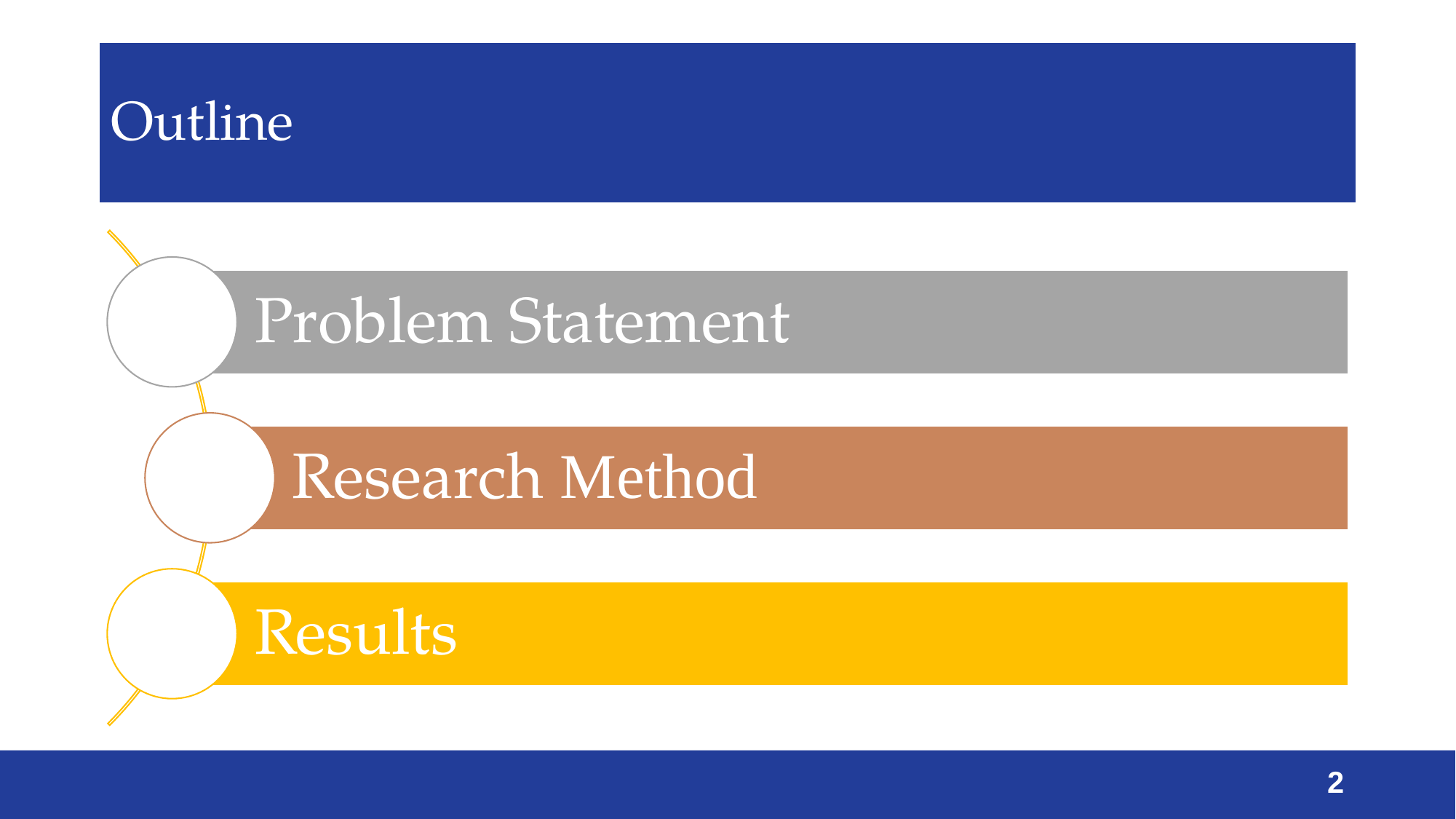

# Outline
Problem Statement
Research Method
Results
2